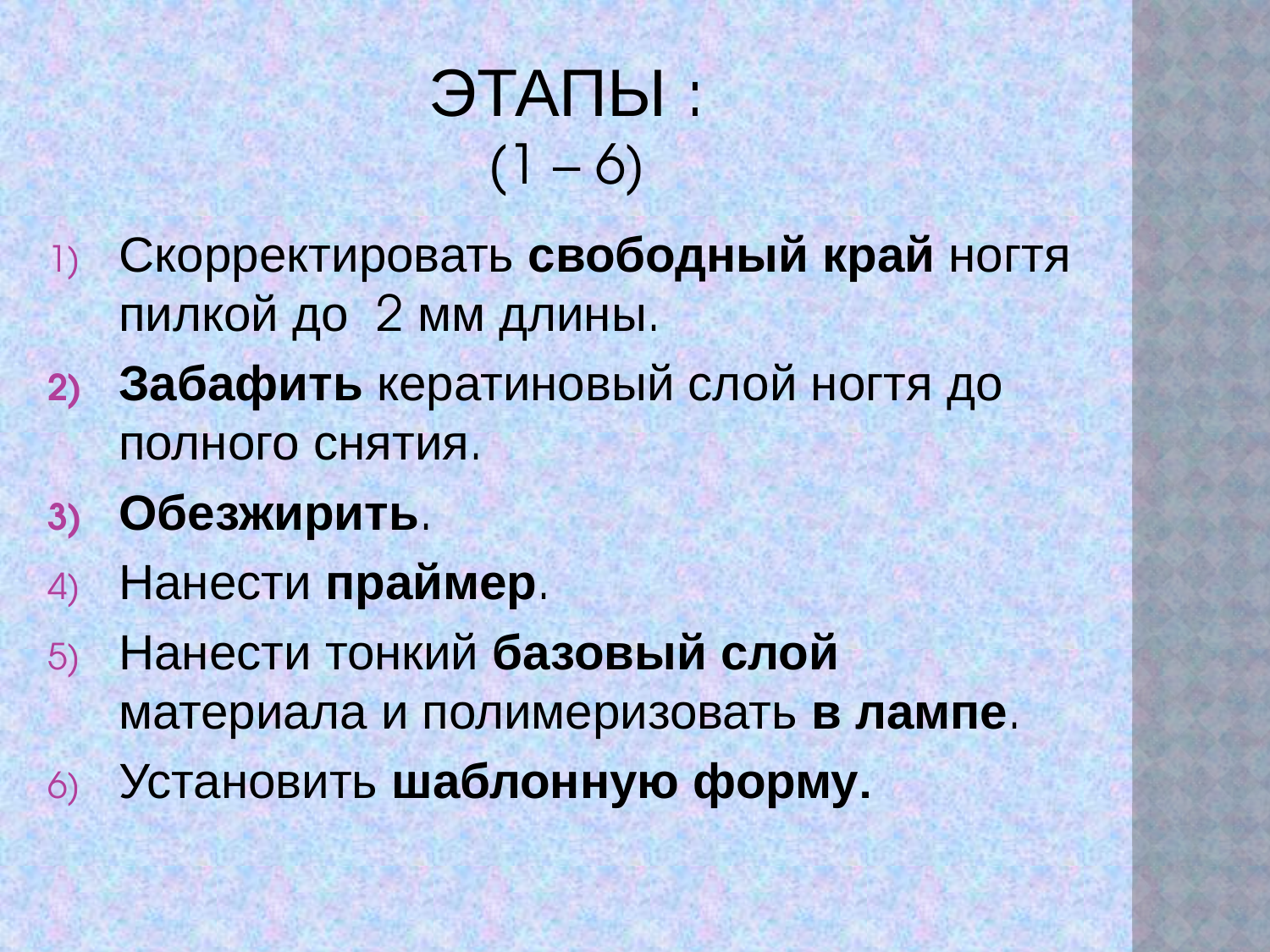

# Этапы : (1 – 6)
Скорректировать свободный край ногтя пилкой до  2 мм длины.
Забафить кератиновый слой ногтя до полного снятия.
Обезжирить.
Нанести праймер.
Нанести тонкий базовый слой материала и полимеризовать в лампе.
Установить шаблонную форму.